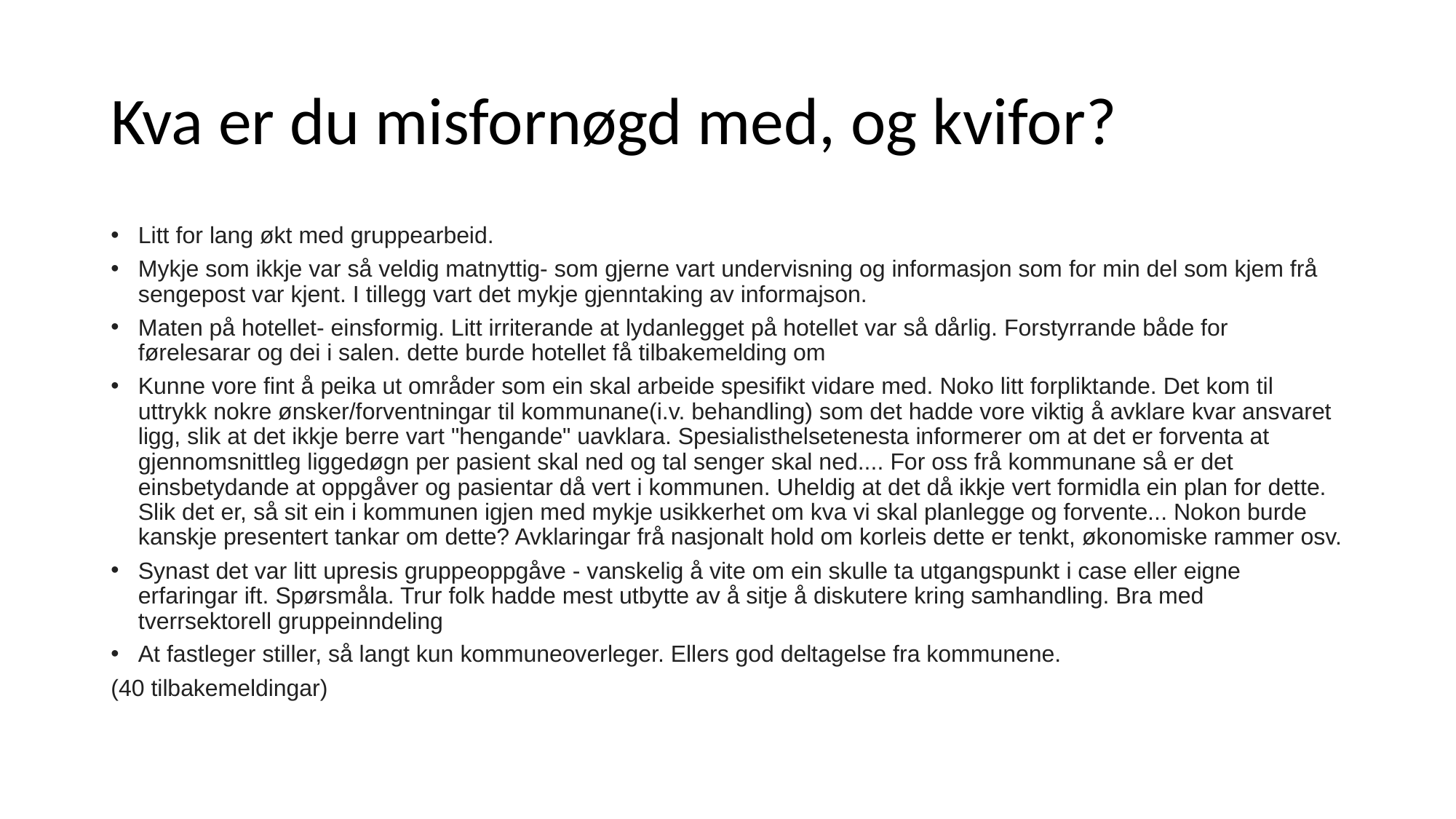

# Kva er du misfornøgd med, og kvifor?
Litt for lang økt med gruppearbeid.
Mykje som ikkje var så veldig matnyttig- som gjerne vart undervisning og informasjon som for min del som kjem frå sengepost var kjent. I tillegg vart det mykje gjenntaking av informajson.
Maten på hotellet- einsformig. Litt irriterande at lydanlegget på hotellet var så dårlig. Forstyrrande både for førelesarar og dei i salen. dette burde hotellet få tilbakemelding om
Kunne vore fint å peika ut områder som ein skal arbeide spesifikt vidare med. Noko litt forpliktande. Det kom til uttrykk nokre ønsker/forventningar til kommunane(i.v. behandling) som det hadde vore viktig å avklare kvar ansvaret ligg, slik at det ikkje berre vart "hengande" uavklara. Spesialisthelsetenesta informerer om at det er forventa at gjennomsnittleg liggedøgn per pasient skal ned og tal senger skal ned.... For oss frå kommunane så er det einsbetydande at oppgåver og pasientar då vert i kommunen. Uheldig at det då ikkje vert formidla ein plan for dette. Slik det er, så sit ein i kommunen igjen med mykje usikkerhet om kva vi skal planlegge og forvente... Nokon burde kanskje presentert tankar om dette? Avklaringar frå nasjonalt hold om korleis dette er tenkt, økonomiske rammer osv.
Synast det var litt upresis gruppeoppgåve - vanskelig å vite om ein skulle ta utgangspunkt i case eller eigne erfaringar ift. Spørsmåla. Trur folk hadde mest utbytte av å sitje å diskutere kring samhandling. Bra med tverrsektorell gruppeinndeling
At fastleger stiller, så langt kun kommuneoverleger. Ellers god deltagelse fra kommunene.
(40 tilbakemeldingar)